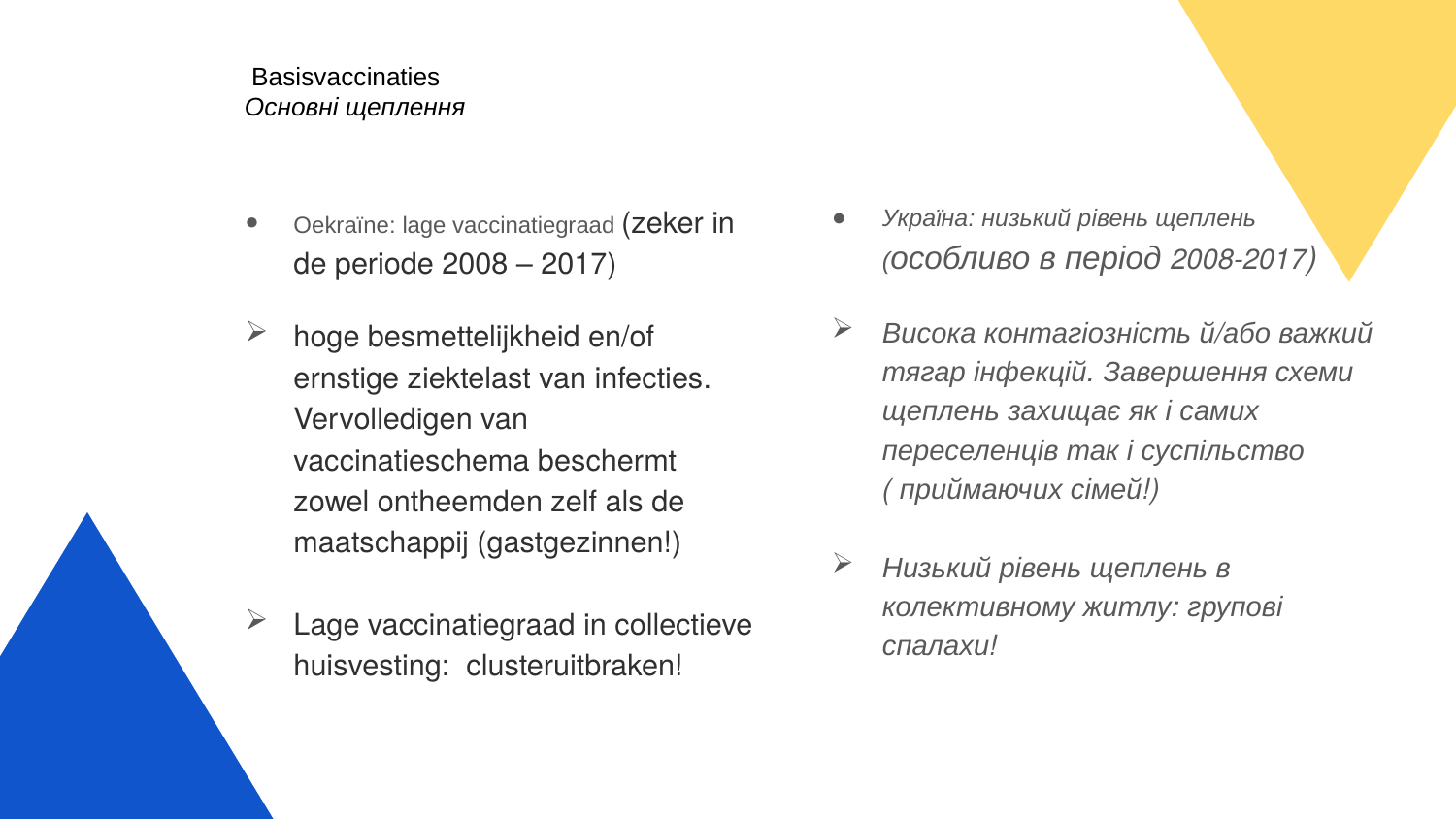

# Basisvaccinaties Основні щеплення

Oekraïne: lage vaccinatiegraad (zeker in de periode 2008 – 2017)

hoge besmettelijkheid en/of ernstige ziektelast van infecties. Vervolledigen van vaccinatieschema beschermt zowel ontheemden zelf als de maatschappij (gastgezinnen!)

Lage vaccinatiegraad in collectieve huisvesting:  clusteruitbraken!
Україна: низький рівень щеплень (особливо в період 2008-2017)

Висока контагіозність й/або важкий тягар інфекцій. Завершення схеми щеплень захищає як і самих переселенців так і суспільство ( приймаючих сімей!)

Низький рівень щеплень в колективному житлу: групові спалахи!